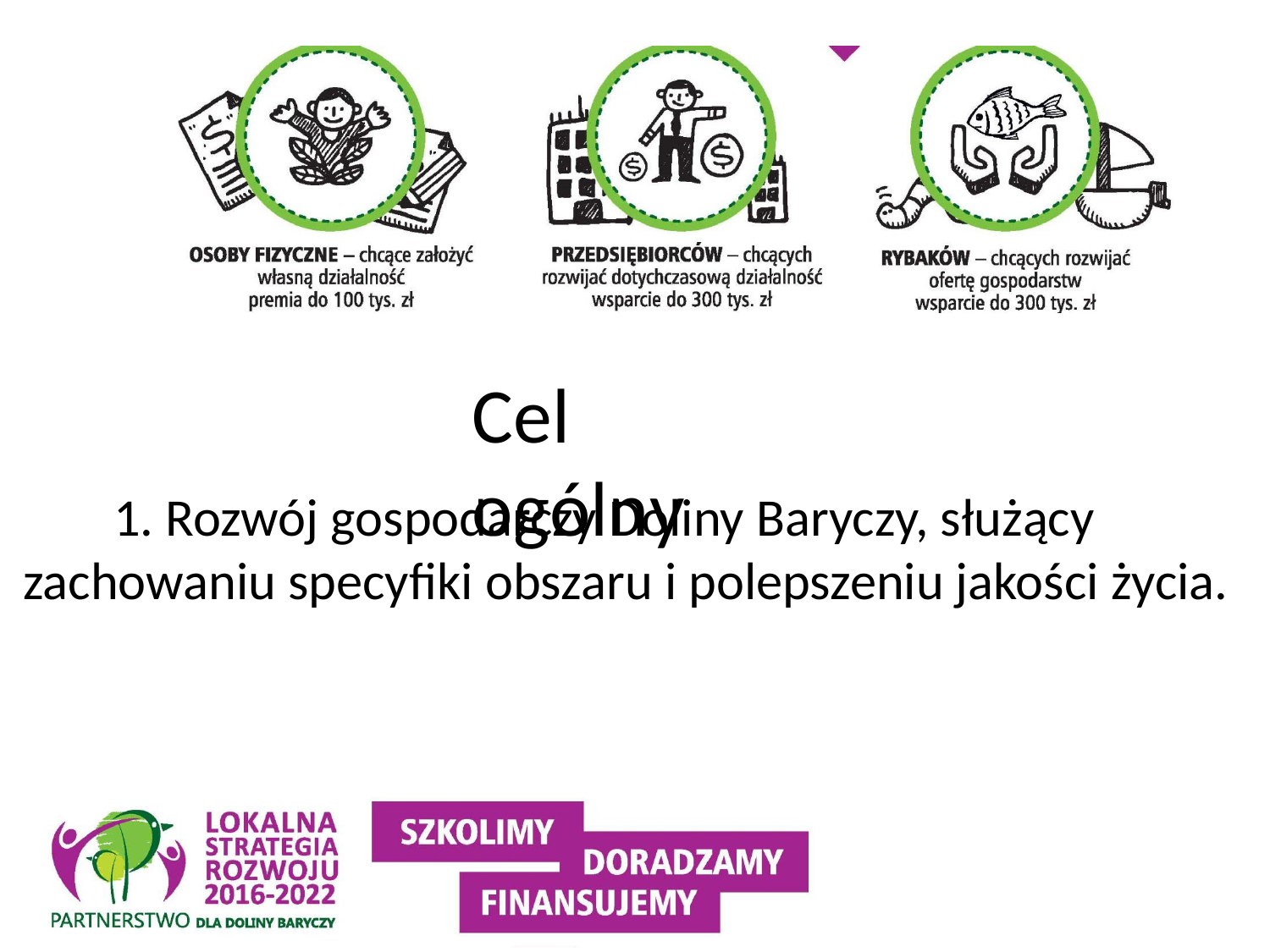

Cel ogólny
1. Rozwój gospodarczy Doliny Baryczy, służący zachowaniu specyfiki obszaru i polepszeniu jakości życia.